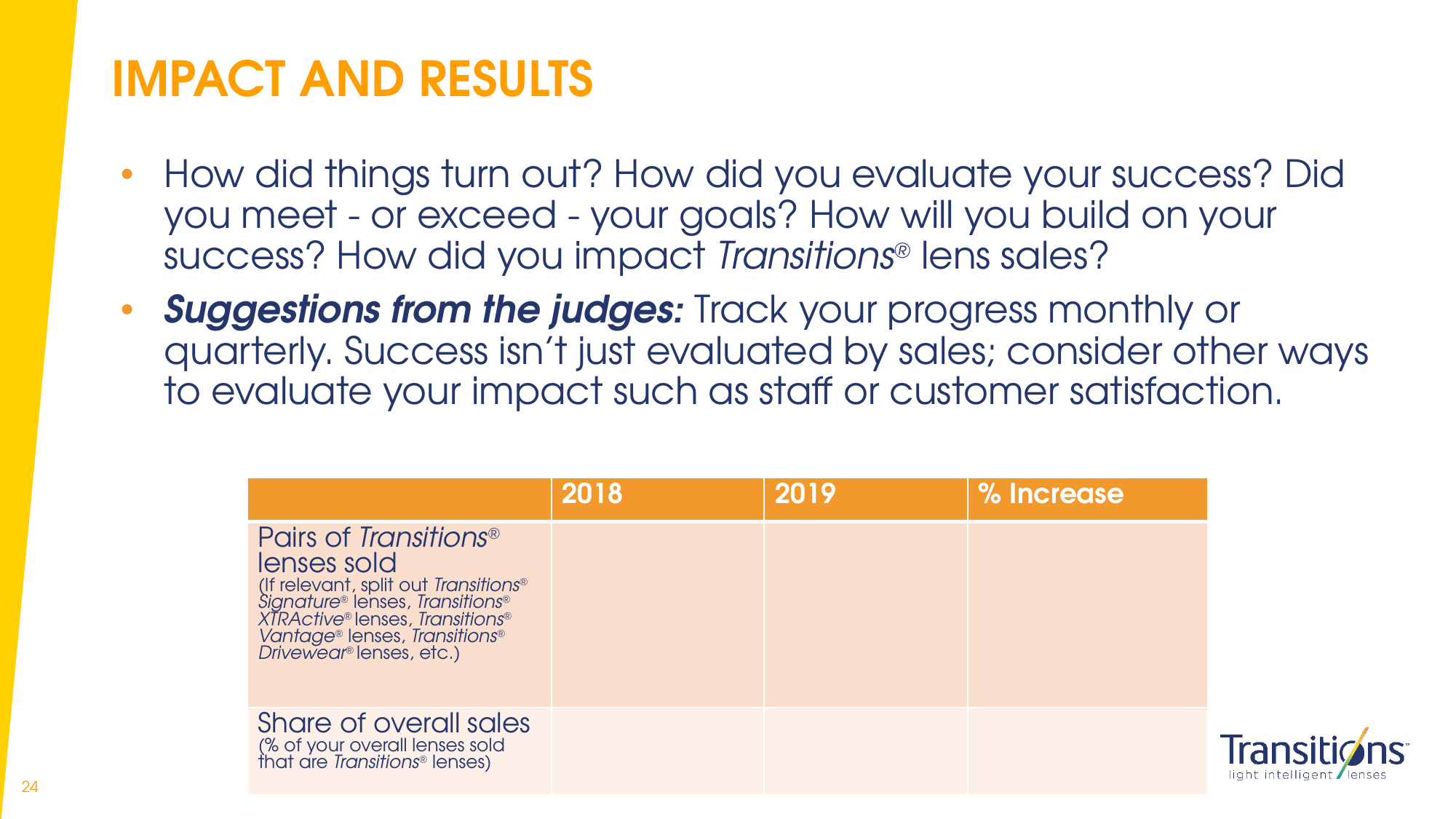

# IMPACT AND RESULTS
How did things turn out? How did you evaluate your success? Did you meet - or exceed - your goals? How will you build on your success? How did you impact Transitions® lens sales?
Suggestions from the judges: Track your progress monthly or quarterly. Success isn’t just evaluated by sales; consider other ways to evaluate your impact such as staff or customer satisfaction.
|  | 2018 | 2019 | % Increase |
| --- | --- | --- | --- |
| Pairs of Transitions® lenses sold (If relevant, split out Transitions® Signature® lenses, Transitions® XTRActive® lenses, Transitions® Vantage® lenses, Transitions® Drivewear® lenses, etc.) |  |  |  |
| Share of overall sales (% of your overall lenses sold that are Transitions® lenses) |  |  |  |